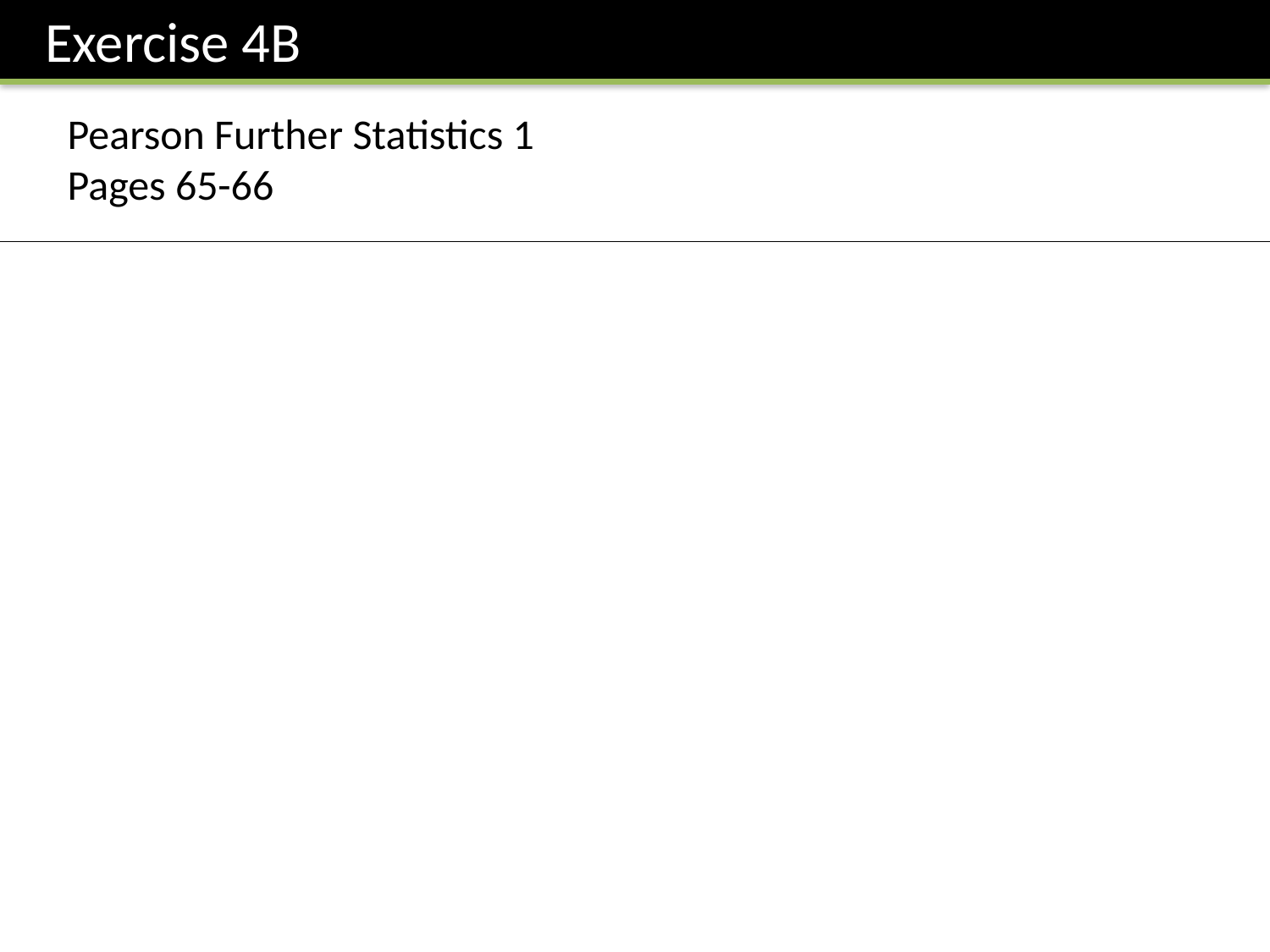

Exercise 4B
Pearson Further Statistics 1
Pages 65-66